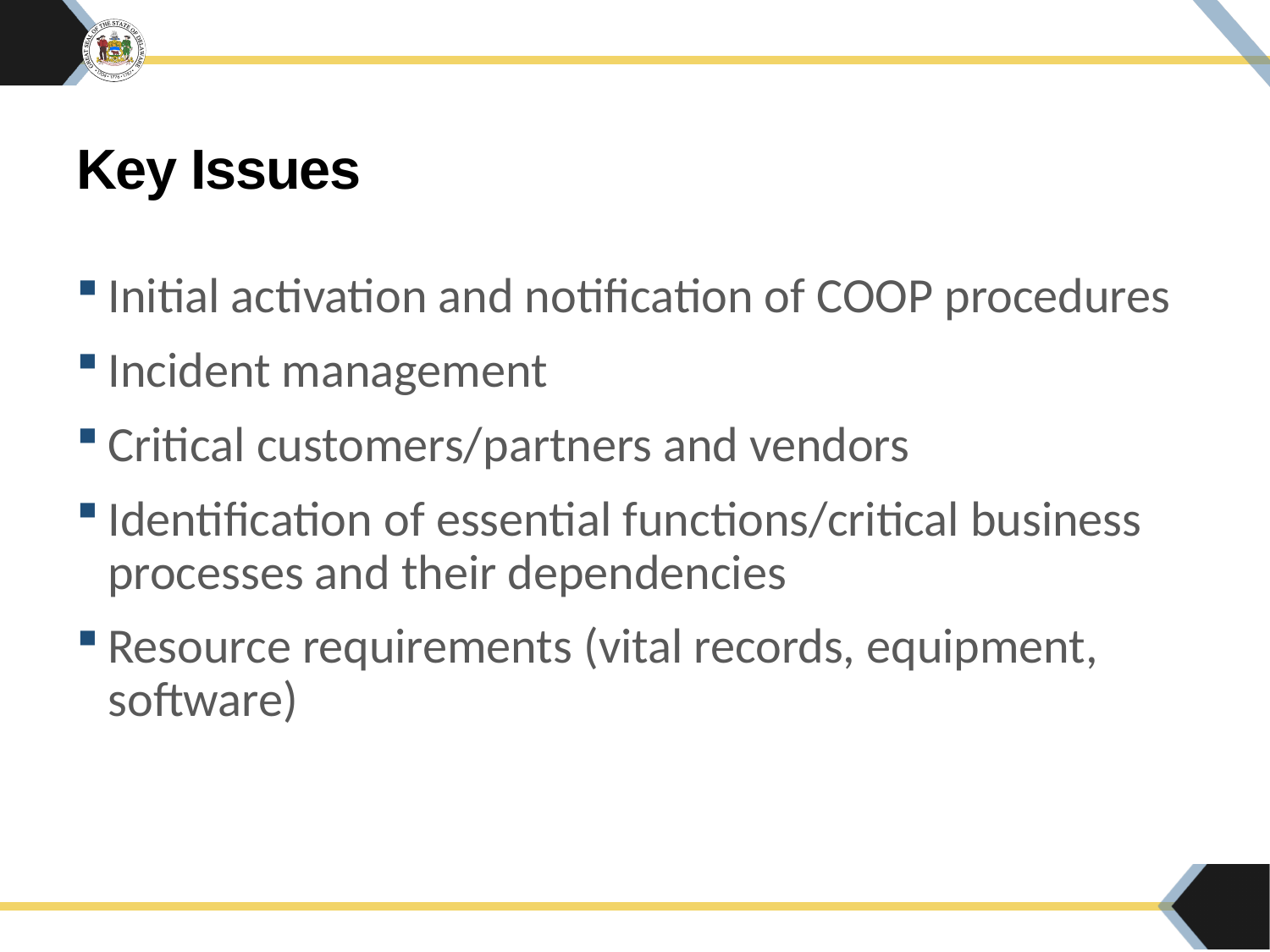

# Key Issues
Initial activation and notification of COOP procedures
Incident management
Critical customers/partners and vendors
Identification of essential functions/critical business processes and their dependencies
Resource requirements (vital records, equipment, software)